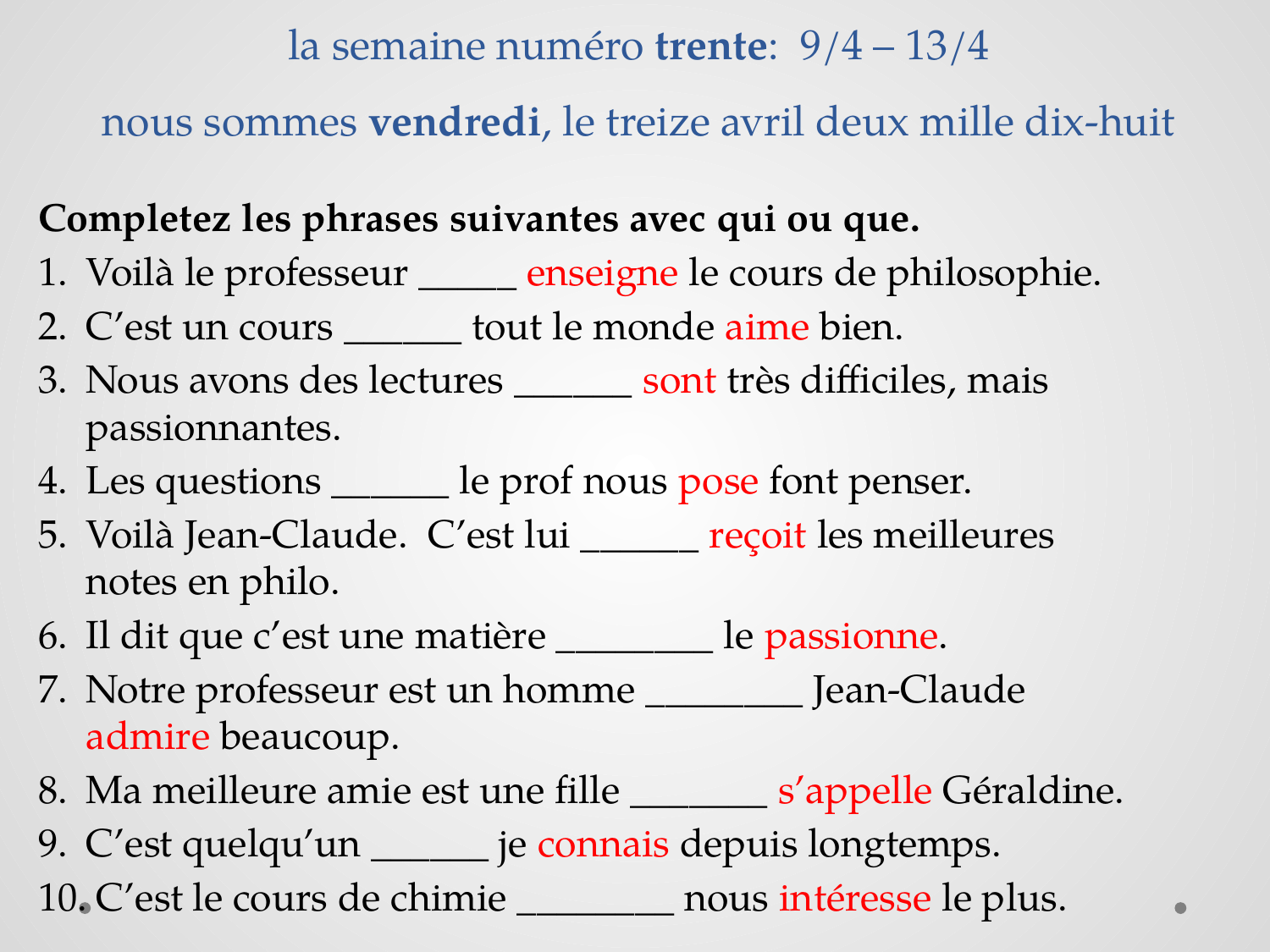

# la semaine numéro trente:  9/4 – 13/4 nous sommes vendredi, le treize avril deux mille dix-huit
Completez les phrases suivantes avec qui ou que.
Voilà le professeur _____ enseigne le cours de philosophie.
C’est un cours ______ tout le monde aime bien.
Nous avons des lectures ______ sont très difficiles, mais passionnantes.
Les questions ______ le prof nous pose font penser.
Voilà Jean-Claude.  C’est lui ______ reçoit les meilleures notes en philo.
Il dit que c’est une matière ________ le passionne.
Notre professeur est un homme ________ Jean-Claude admire beaucoup.
Ma meilleure amie est une fille _______ s’appelle Géraldine.
C’est quelqu’un ______ je connais depuis longtemps.
 C’est le cours de chimie ________ nous intéresse le plus.